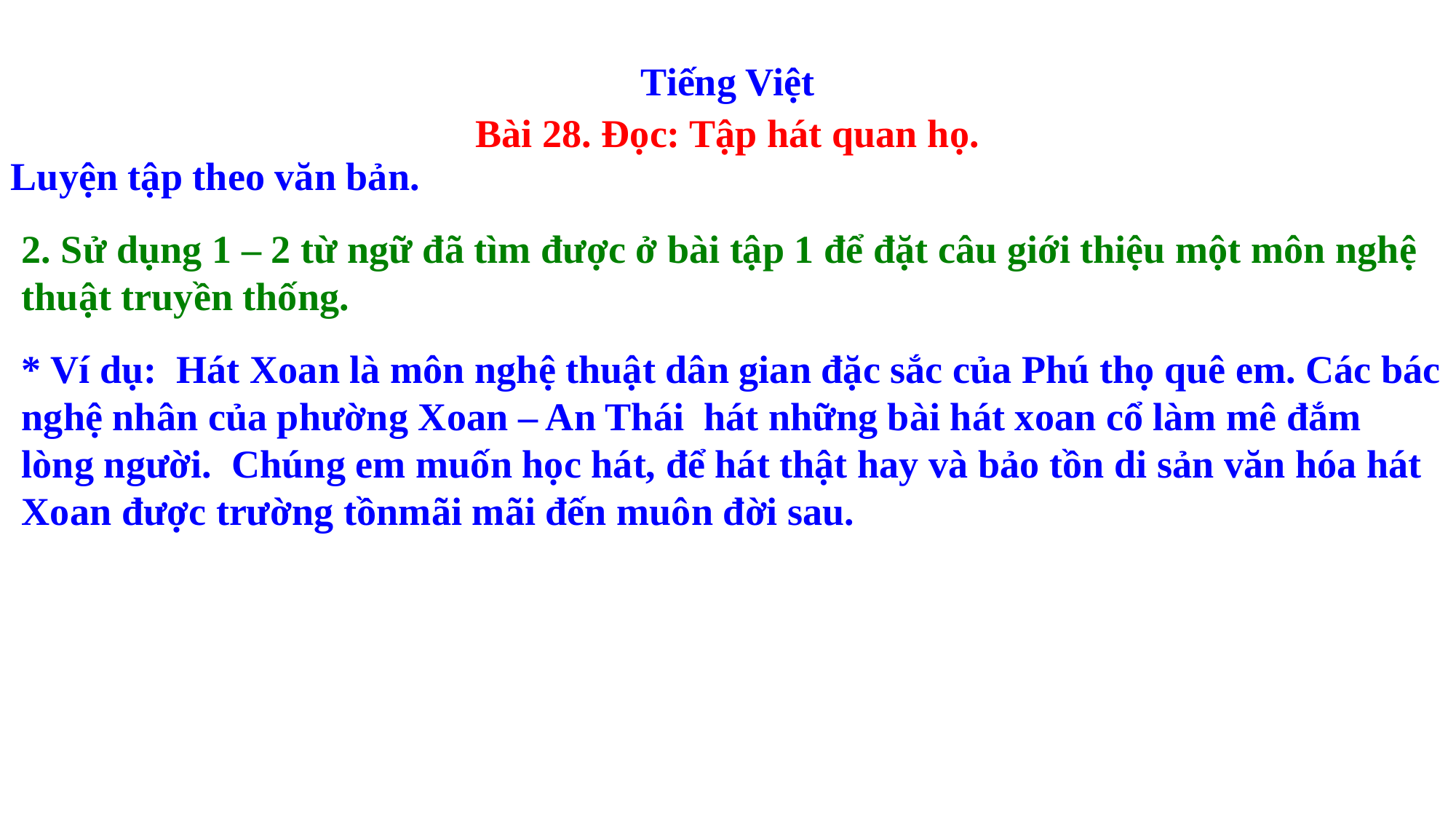

Tiếng Việt
Bài 28. Đọc: Tập hát quan họ.
Luyện tập theo văn bản.
2. Sử dụng 1 – 2 từ ngữ đã tìm được ở bài tập 1 để đặt câu giới thiệu một môn nghệ thuật truyền thống.
* Ví dụ:  Hát Xoan là môn nghệ thuật dân gian đặc sắc của Phú thọ quê em. Các bác nghệ nhân của phường Xoan – An Thái  hát những bài hát xoan cổ làm mê đắm lòng người.  Chúng em muốn học hát, để hát thật hay và bảo tồn di sản văn hóa hát Xoan được trường tồnmãi mãi đến muôn đời sau.